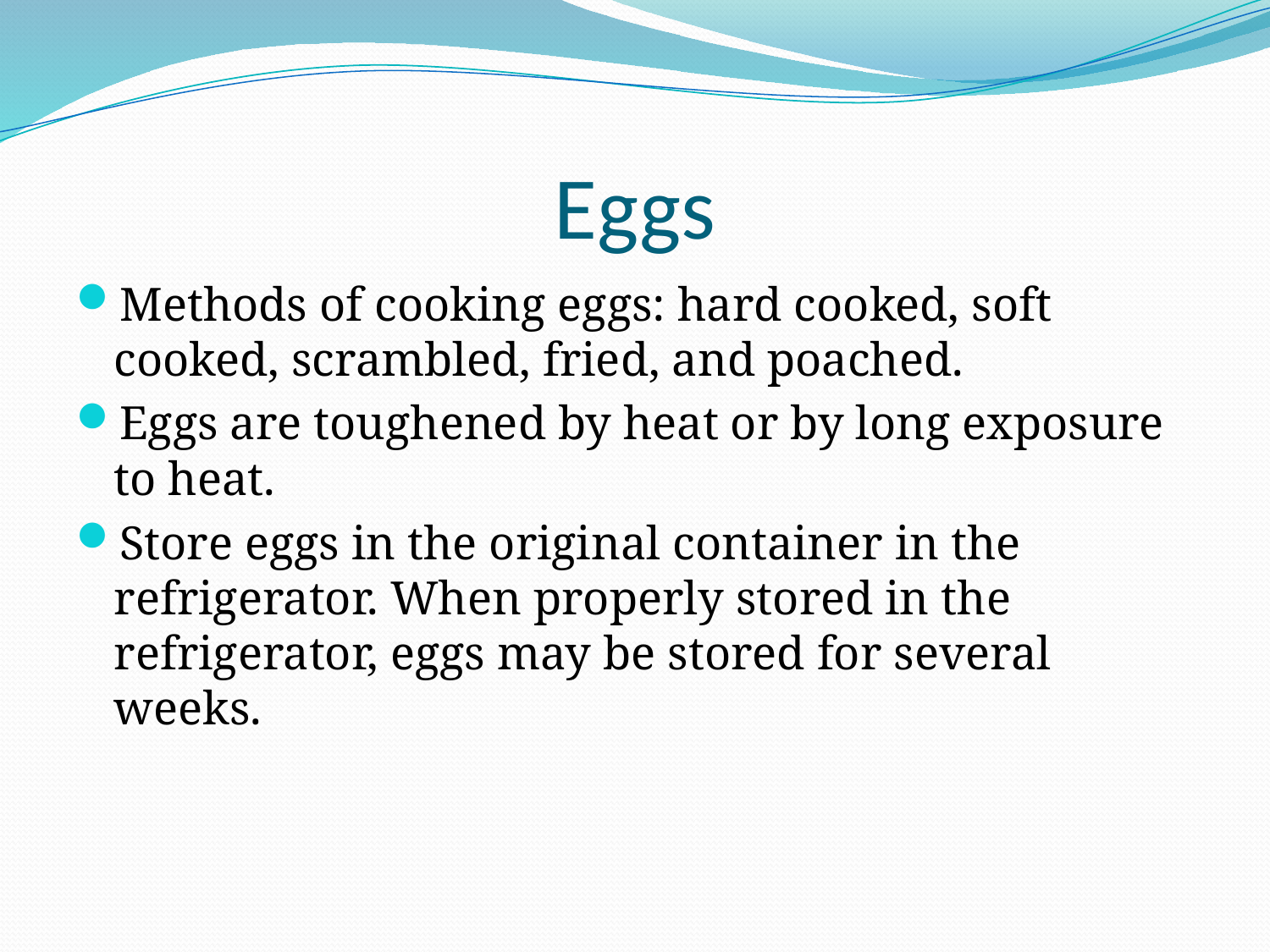

# Eggs
Methods of cooking eggs: hard cooked, soft cooked, scrambled, fried, and poached.
Eggs are toughened by heat or by long exposure to heat.
Store eggs in the original container in the refrigerator. When properly stored in the refrigerator, eggs may be stored for several weeks.